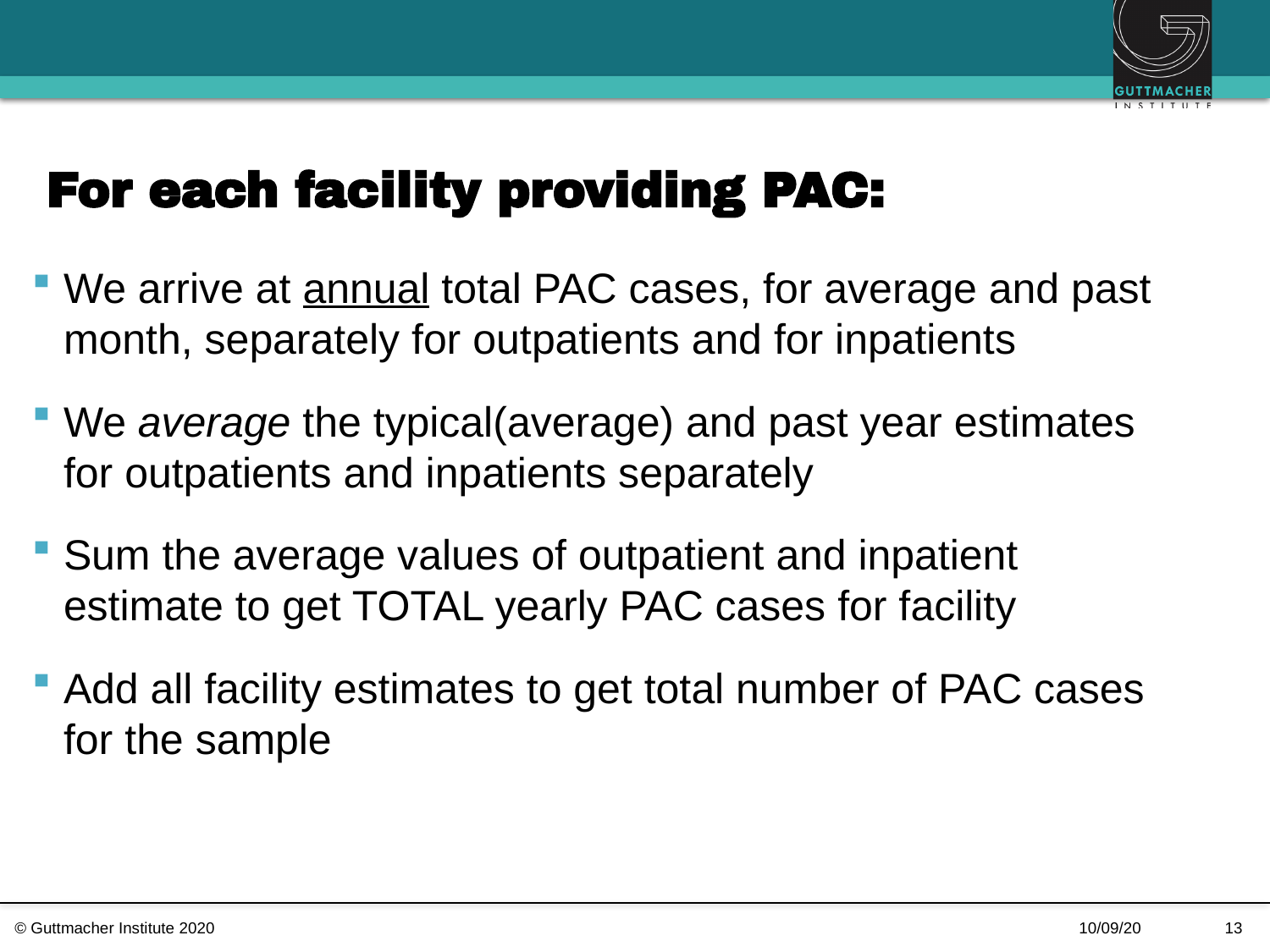

# For each facility providing PAC:
We arrive at annual total PAC cases, for average and past month, separately for outpatients and for inpatients
We average the typical(average) and past year estimates for outpatients and inpatients separately
Sum the average values of outpatient and inpatient estimate to get TOTAL yearly PAC cases for facility
Add all facility estimates to get total number of PAC cases for the sample